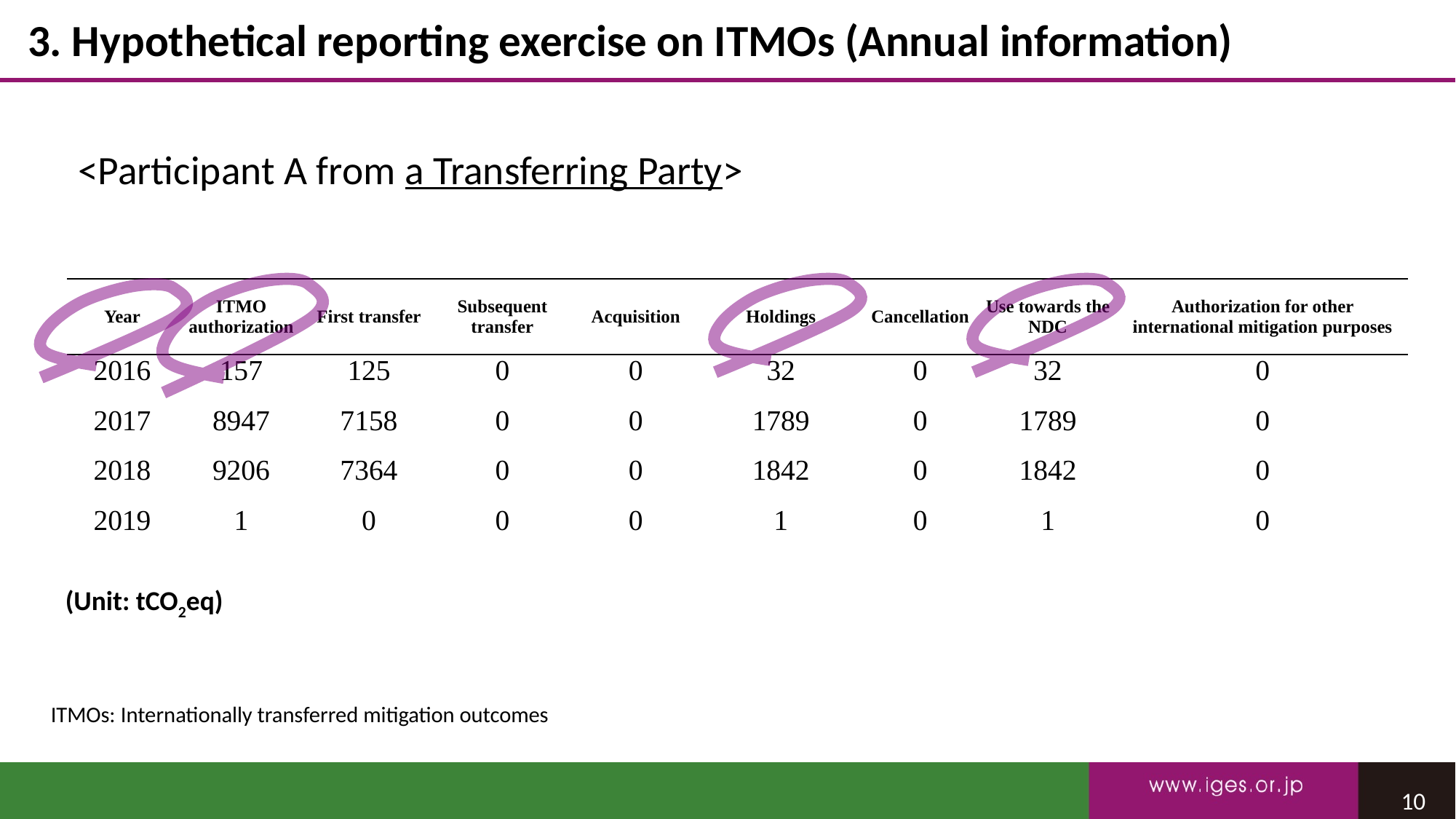

3. Hypothetical reporting exercise on ITMOs (Annual information)
<Participant A from a Transferring Party>

| Year | ITMO authorization | First transfer | Subsequent transfer | Acquisition | Holdings | Cancellation | Use towards the NDC | Authorization for other international mitigation purposes |
| --- | --- | --- | --- | --- | --- | --- | --- | --- |
| 2016 2017 2018 2019 | 157 8947 9206 1 | 125 7158 7364 0 | 0 0 0 0 | 0 0 0 0 | 32 1789 1842 1 | 0 0 0 0 | 32 1789 1842 1 | 0 0 0 0 |
|  |  |  |  |  |  |  |  |  |

(Unit: tCO2eq)
ITMOs: Internationally transferred mitigation outcomes
10